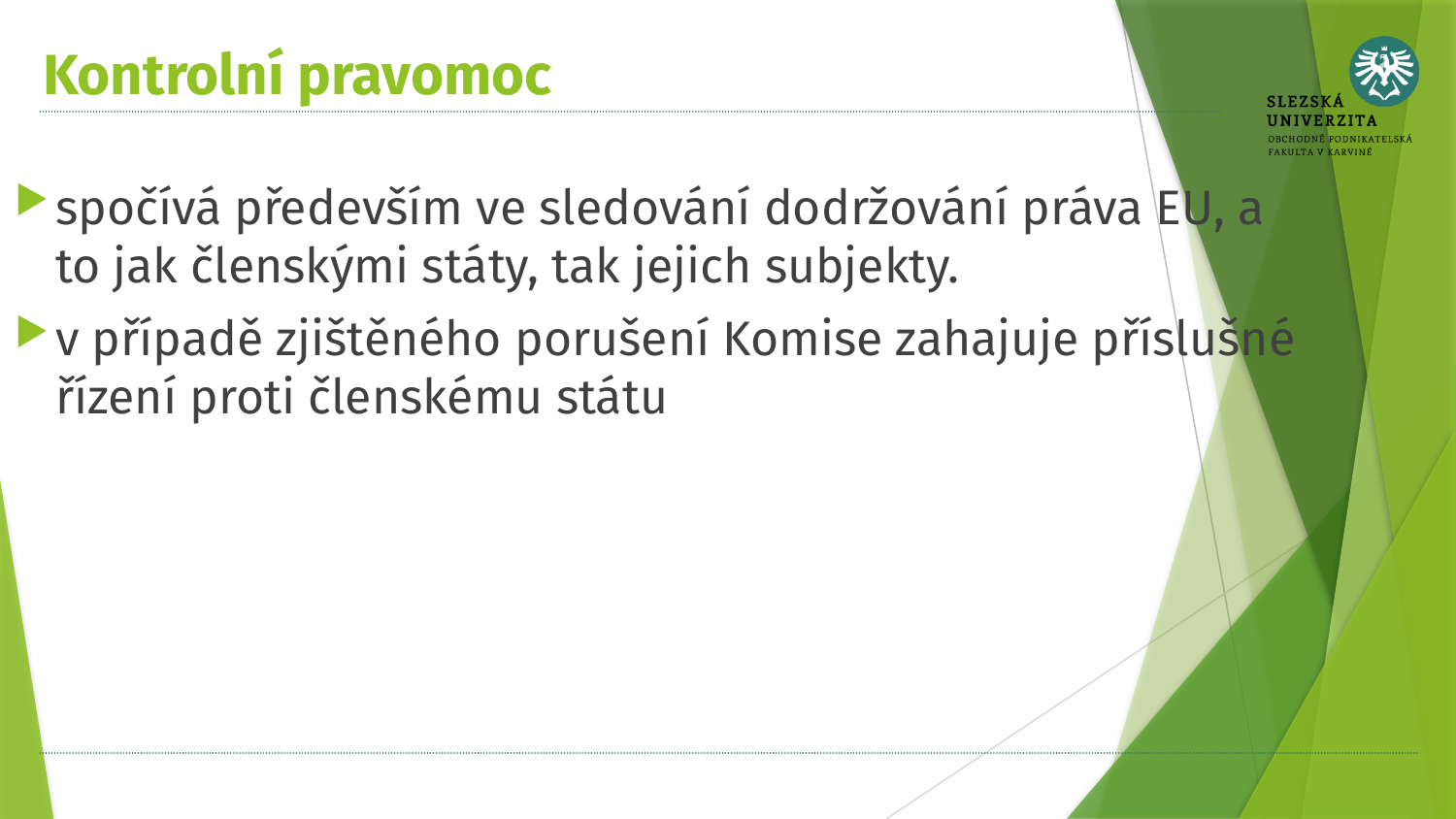

# Kontrolní pravomoc
spočívá především ve sledování dodržování práva EU, a to jak členskými státy, tak jejich subjekty.
v případě zjištěného porušení Komise zahajuje příslušné řízení proti členskému státu